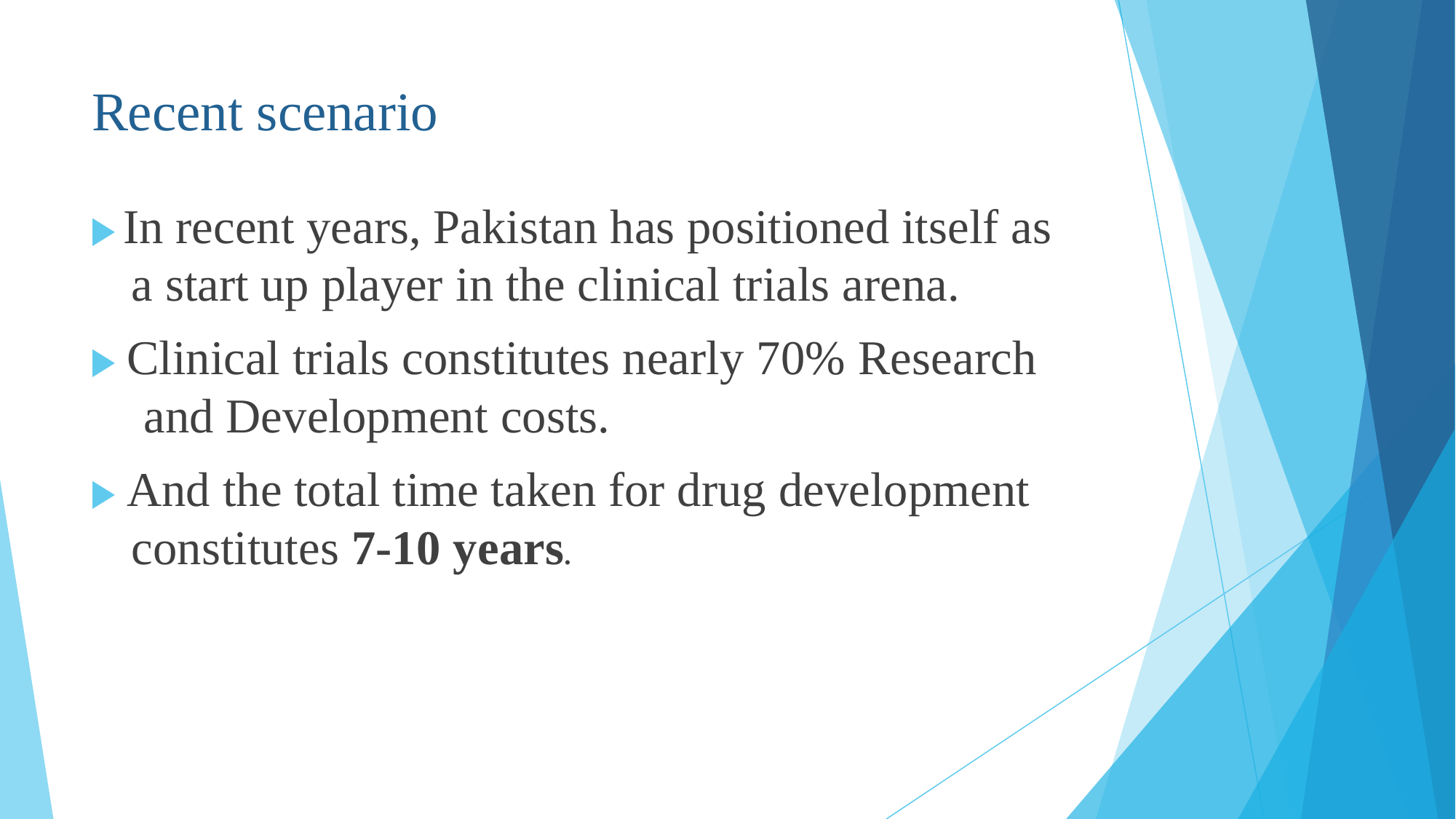

# Recent scenario
▶ In recent years, Pakistan has positioned itself as a start up player in the clinical trials arena.
▶ Clinical trials constitutes nearly 70% Research  and Development costs.
▶ And the total time taken for drug development  constitutes 7-10 years.